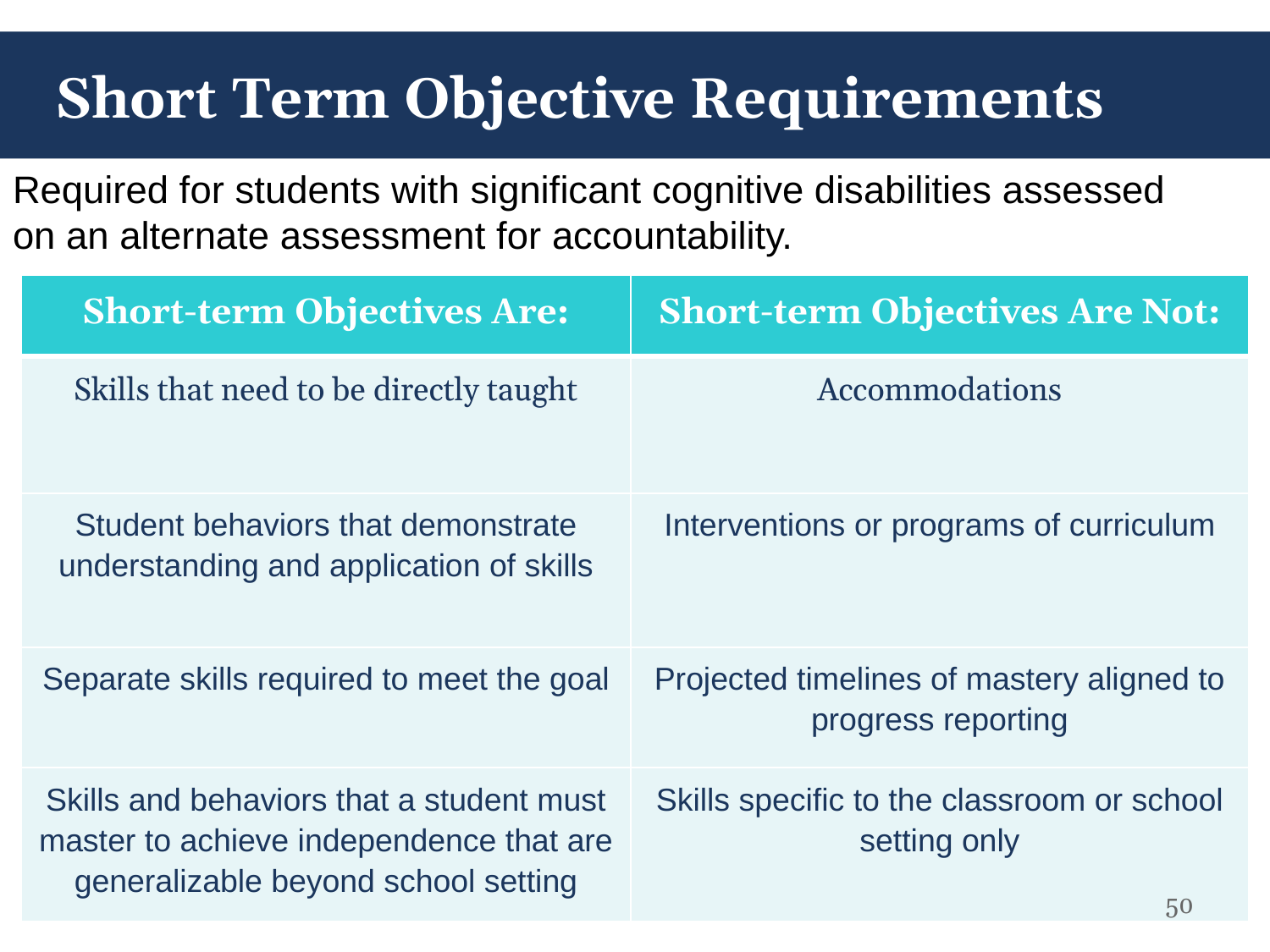

# Short Term Objective Requirements
Required for students with significant cognitive disabilities assessed on an alternate assessment for accountability.

| Short-term Objectives Are: | Short-term Objectives Are Not: |
| --- | --- |
| Skills that need to be directly taught | Accommodations |
| Student behaviors that demonstrate understanding and application of skills | Interventions or programs of curriculum |
| Separate skills required to meet the goal | Projected timelines of mastery aligned to progress reporting |
| Skills and behaviors that a student must master to achieve independence that are generalizable beyond school setting | Skills specific to the classroom or school setting only |
50